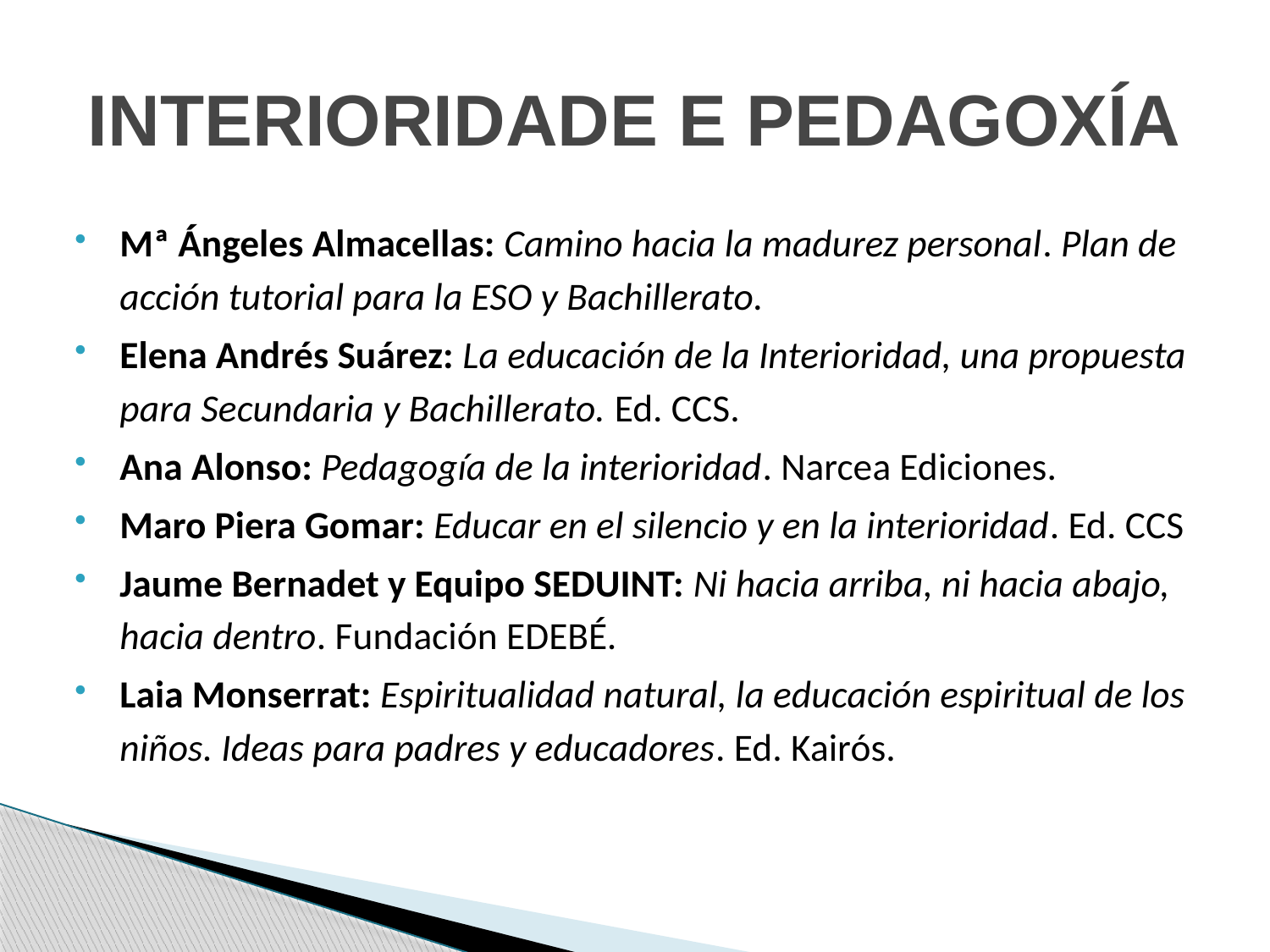

# INTERIORIDADE E PEDAGOXÍA
Mª Ángeles Almacellas: Camino hacia la madurez personal. Plan de acción tutorial para la ESO y Bachillerato.
Elena Andrés Suárez: La educación de la Interioridad, una propuesta para Secundaria y Bachillerato. Ed. CCS.
Ana Alonso: Pedagogía de la interioridad. Narcea Ediciones.
Maro Piera Gomar: Educar en el silencio y en la interioridad. Ed. CCS
Jaume Bernadet y Equipo SEDUINT: Ni hacia arriba, ni hacia abajo, hacia dentro. Fundación EDEBÉ.
Laia Monserrat: Espiritualidad natural, la educación espiritual de los niños. Ideas para padres y educadores. Ed. Kairós.